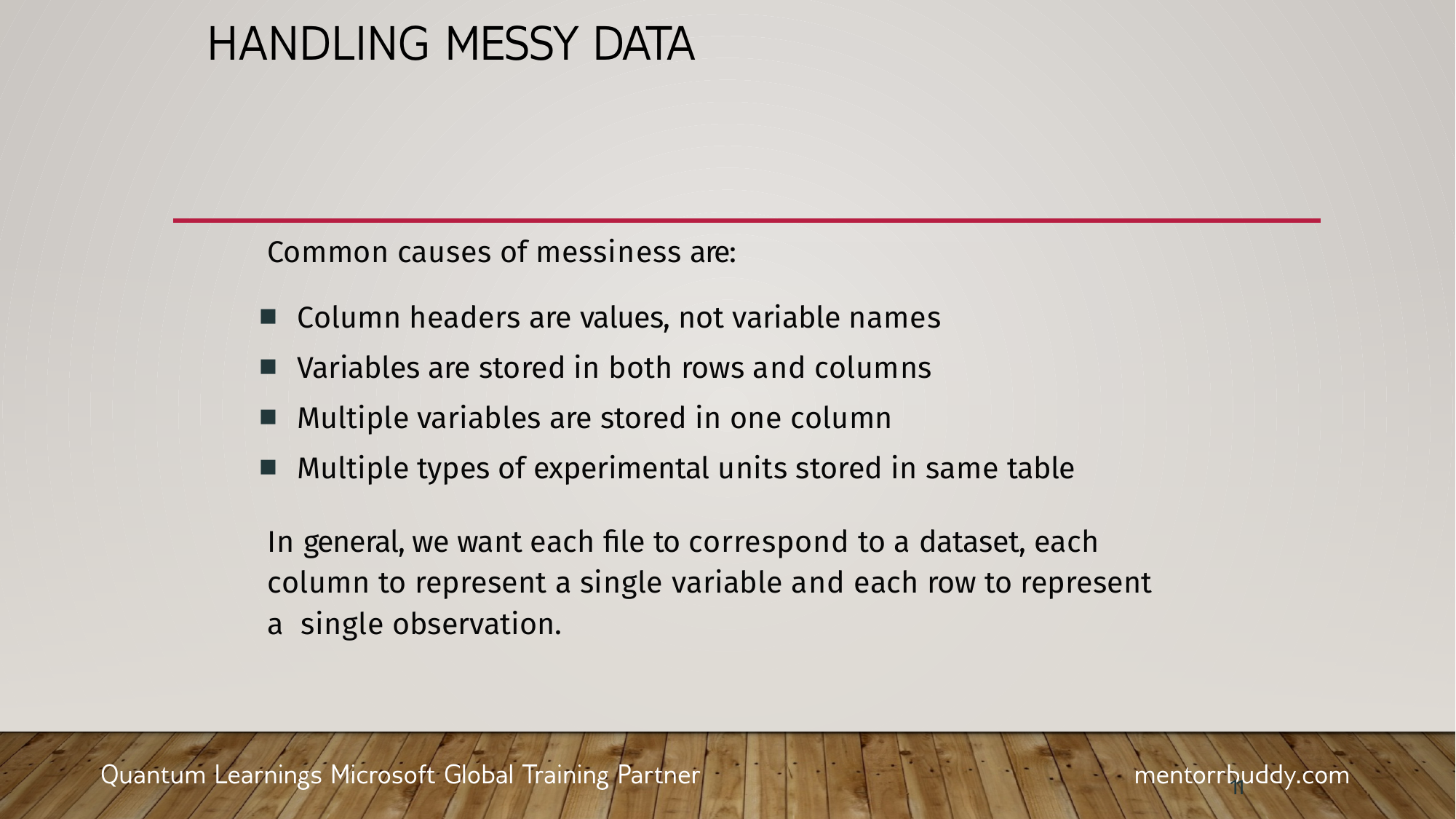

# handLing messy data
Common causes of messiness are:
Column headers are values, not variable names
Variables are stored in both rows and columns
Multiple variables are stored in one column
Multiple types of experimental units stored in same table
In general, we want each ﬁle to correspond to a dataset, each  column to represent a single variable and each row to represent a  single observation.
11